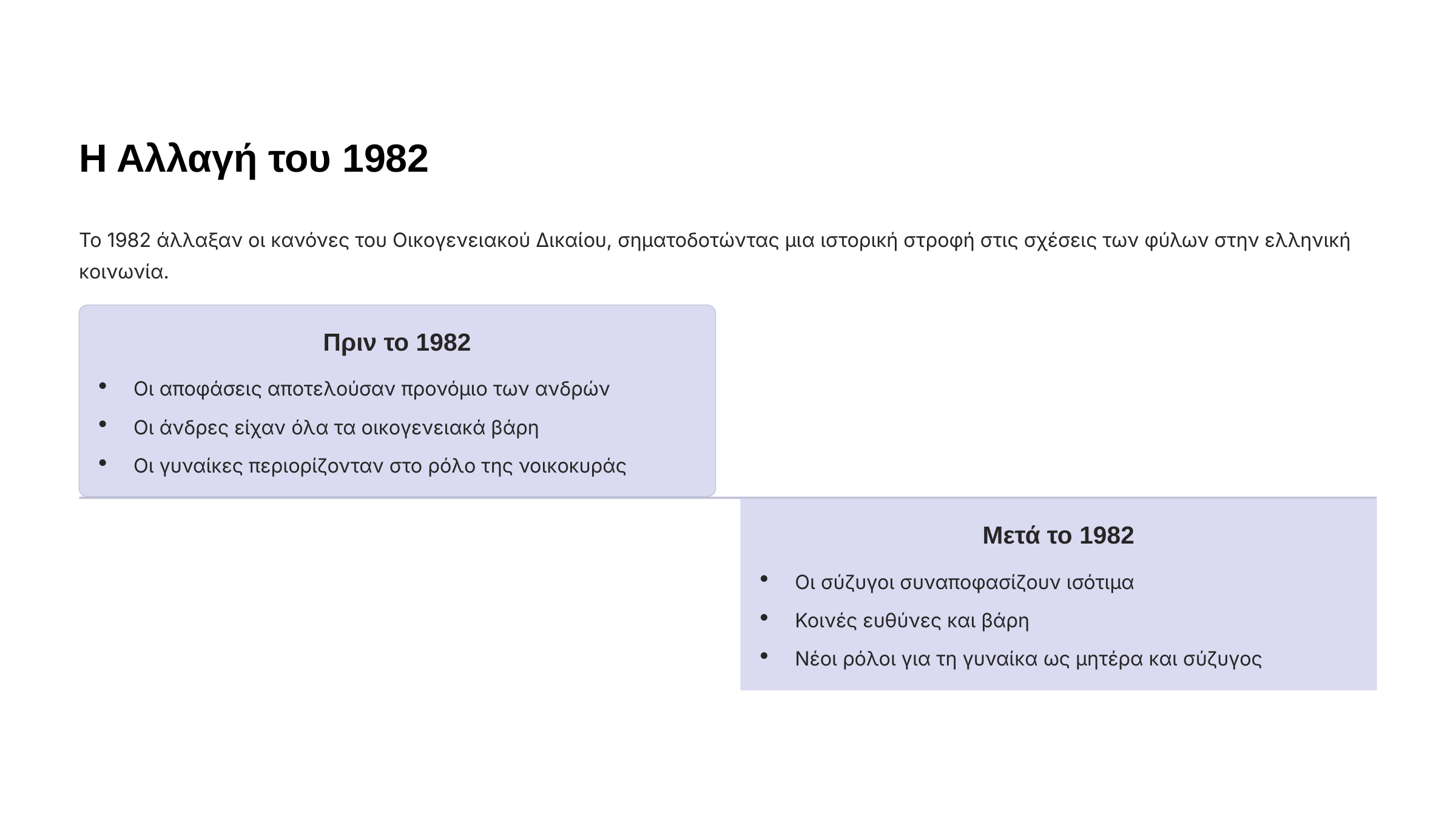

Η Αλλαγή του 1982
Το 1982 άλλαξαν οι κανόνες του Οικογενειακού Δικαίου, σηματοδοτώντας μια ιστορική στροφή στις σχέσεις των φύλων στην ελληνική κοινωνία.

Πριν το 1982
Οι αποφάσεις αποτελούσαν προνόμιο των ανδρών
Οι άνδρες είχαν όλα τα οικογενειακά βάρη
Οι γυναίκες περιορίζονταν στο ρόλο της νοικοκυράς

Μετά το 1982
Οι σύζυγοι συναποφασίζουν ισότιμα
Κοινές ευθύνες και βάρη
Νέοι ρόλοι για τη γυναίκα ως μητέρα και σύζυγος